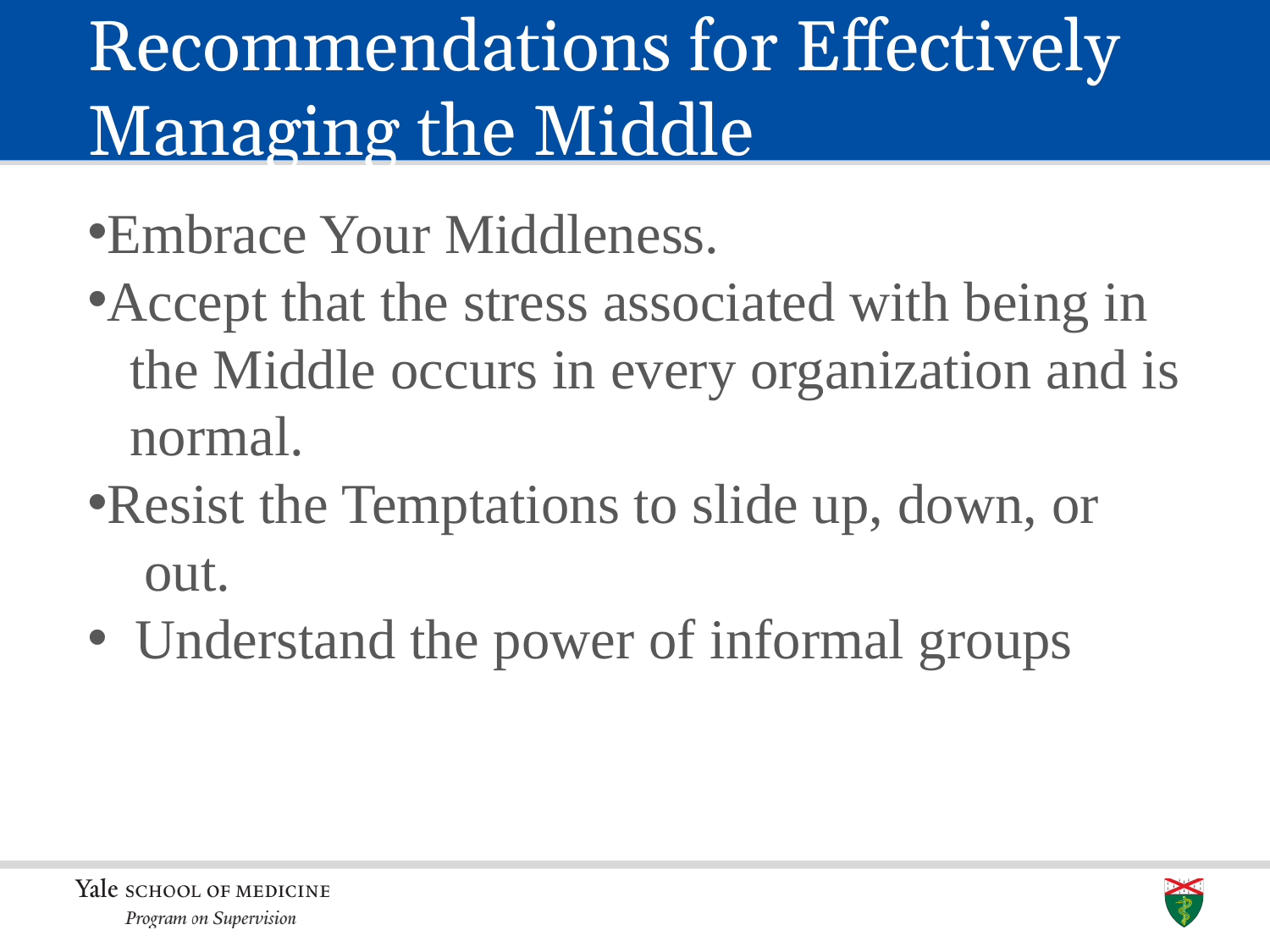

# Recommendations for Effectively Managing the Middle
Embrace Your Middleness.
Accept that the stress associated with being in
   the Middle occurs in every organization and is
   normal.
Resist the Temptations to slide up, down, or
    out.
Understand the power of informal groups